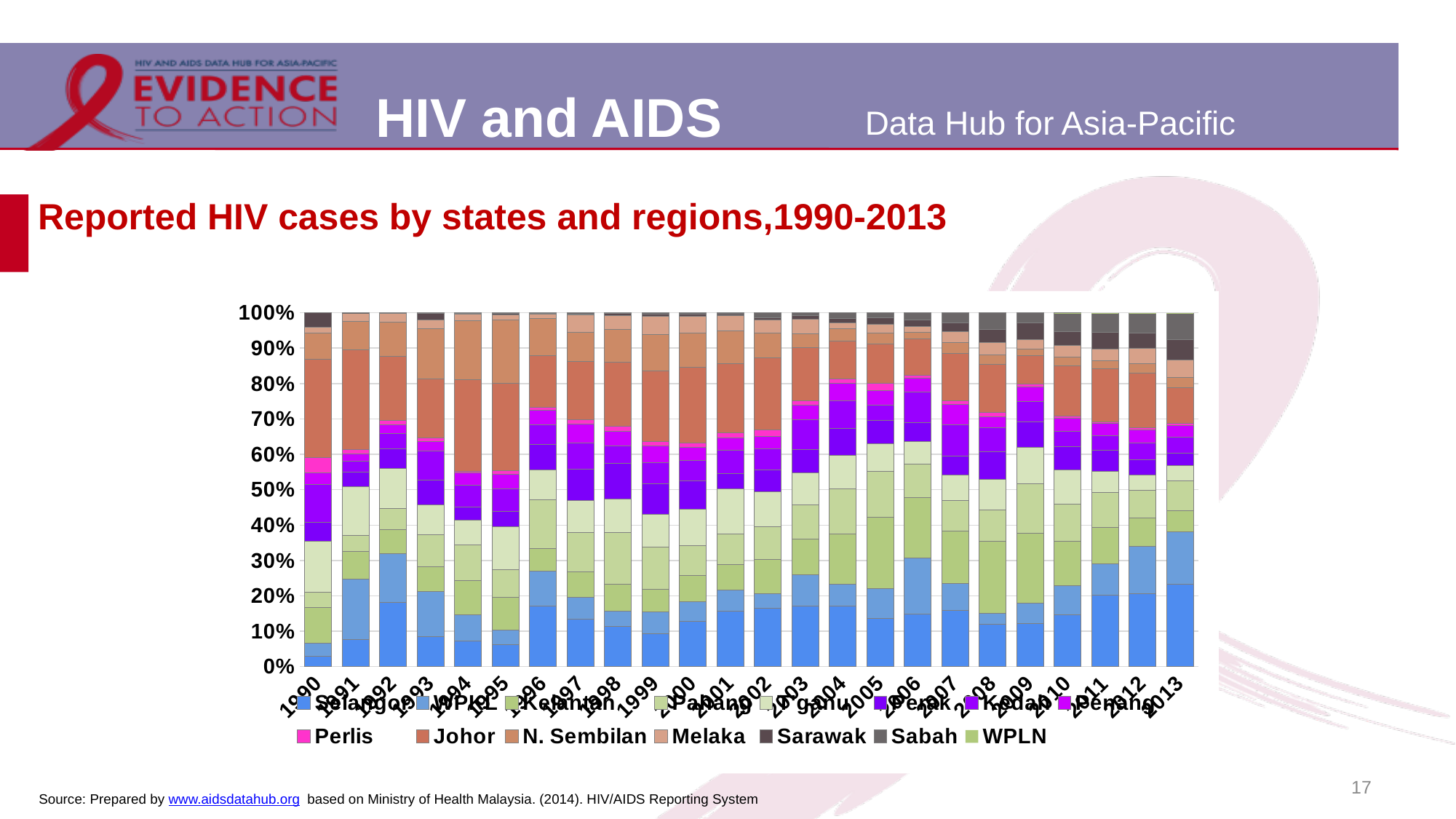

# Reported HIV cases by states and regions,1990-2013

### Chart

| Category | Selangor | WPKL | Kelantan | Pahang | T'ganu | Perak | Kedah | Penang | Perlis | Johor | N. Sembilan | Melaka | Sarawak | Sabah | WPLN |
|---|---|---|---|---|---|---|---|---|---|---|---|---|---|---|---|
| 1990 | 22.0 | 30.0 | 78.0 | 34.0 | 111.0 | 43.0 | 82.0 | 26.0 | 34.0 | 216.0 | 57.0 | 13.0 | 32.0 | 0.0 | 0.0 |
| 1991 | 138.0 | 305.0 | 142.0 | 79.0 | 249.0 | 75.0 | 53.0 | 37.0 | 23.0 | 506.0 | 144.0 | 40.0 | 2.0 | 1.0 | 0.0 |
| 1992 | 454.0 | 347.0 | 170.0 | 154.0 | 283.0 | 140.0 | 105.0 | 63.0 | 32.0 | 456.0 | 239.0 | 63.0 | 2.0 | 4.0 | 0.0 |
| 1993 | 213.0 | 321.0 | 171.0 | 228.0 | 212.0 | 175.0 | 210.0 | 64.0 | 29.0 | 414.0 | 357.0 | 64.0 | 46.0 | 3.0 | 0.0 |
| 1994 | 246.0 | 251.0 | 325.0 | 347.0 | 234.0 | 124.0 | 215.0 | 113.0 | 19.0 | 874.0 | 571.0 | 59.0 | 8.0 | 7.0 | 0.0 |
| 1995 | 265.0 | 170.0 | 383.0 | 329.0 | 514.0 | 180.0 | 266.0 | 174.0 | 48.0 | 1036.0 | 751.0 | 54.0 | 18.0 | 10.0 | 0.0 |
| 1996 | 788.0 | 456.0 | 292.0 | 629.0 | 390.0 | 332.0 | 251.0 | 194.0 | 35.0 | 677.0 | 476.0 | 56.0 | 8.0 | 13.0 | 0.0 |
| 1997 | 528.0 | 238.0 | 288.0 | 429.0 | 356.0 | 354.0 | 285.0 | 215.0 | 47.0 | 646.0 | 319.0 | 194.0 | 10.0 | 15.0 | 0.0 |
| 1998 | 522.0 | 207.0 | 350.0 | 668.0 | 441.0 | 469.0 | 230.0 | 188.0 | 63.0 | 841.0 | 425.0 | 186.0 | 25.0 | 9.0 | 0.0 |
| 1999 | 439.0 | 288.0 | 295.0 | 567.0 | 435.0 | 405.0 | 278.0 | 215.0 | 66.0 | 930.0 | 488.0 | 240.0 | 31.0 | 15.0 | 0.0 |
| 2000 | 655.0 | 285.0 | 375.0 | 430.0 | 524.0 | 414.0 | 289.0 | 194.0 | 66.0 | 1083.0 | 500.0 | 240.0 | 34.0 | 18.0 | 0.0 |
| 2001 | 932.0 | 358.0 | 427.0 | 505.0 | 766.0 | 250.0 | 388.0 | 215.0 | 83.0 | 1156.0 | 549.0 | 257.0 | 28.0 | 24.0 | 0.0 |
| 2002 | 1152.0 | 279.0 | 677.0 | 655.0 | 690.0 | 425.0 | 412.0 | 255.0 | 125.0 | 1421.0 | 485.0 | 254.0 | 51.0 | 97.0 | 0.0 |
| 2003 | 1155.0 | 599.0 | 684.0 | 657.0 | 605.0 | 439.0 | 582.0 | 266.0 | 88.0 | 1020.0 | 265.0 | 269.0 | 75.0 | 52.0 | 0.0 |
| 2004 | 1104.0 | 397.0 | 906.0 | 820.0 | 606.0 | 496.0 | 506.0 | 308.0 | 81.0 | 691.0 | 217.0 | 116.0 | 74.0 | 105.0 | 0.0 |
| 2005 | 829.0 | 518.0 | 1239.0 | 786.0 | 486.0 | 399.0 | 268.0 | 251.0 | 129.0 | 671.0 | 195.0 | 154.0 | 104.0 | 91.0 | 0.0 |
| 2006 | 866.0 | 921.0 | 998.0 | 549.0 | 374.0 | 308.0 | 508.0 | 228.0 | 53.0 | 594.0 | 109.0 | 94.0 | 113.0 | 115.0 | 0.0 |
| 2007 | 723.0 | 345.0 | 670.0 | 400.0 | 322.0 | 244.0 | 406.0 | 258.0 | 54.0 | 605.0 | 141.0 | 136.0 | 113.0 | 132.0 | 0.0 |
| 2008 | 441.0 | 114.0 | 749.0 | 327.0 | 324.0 | 289.0 | 246.0 | 116.0 | 46.0 | 501.0 | 100.0 | 125.0 | 142.0 | 172.0 | 0.0 |
| 2009 | 378.0 | 175.0 | 609.0 | 431.0 | 315.0 | 224.0 | 176.0 | 124.0 | 29.0 | 243.0 | 62.0 | 80.0 | 146.0 | 88.0 | 0.0 |
| 2010 | 536.0 | 298.0 | 462.0 | 383.0 | 352.0 | 240.0 | 161.0 | 132.0 | 19.0 | 524.0 | 85.0 | 123.0 | 141.0 | 194.0 | 2.0 |
| 2011 | 706.0 | 305.0 | 357.0 | 341.0 | 212.0 | 205.0 | 147.0 | 122.0 | 13.0 | 517.0 | 79.0 | 116.0 | 169.0 | 182.0 | 8.0 |
| 2012 | 707.0 | 461.0 | 274.0 | 271.0 | 147.0 | 152.0 | 164.0 | 126.0 | 21.0 | 527.0 | 93.0 | 152.0 | 147.0 | 191.0 | 5.0 |
| 2013 | 793.0 | 497.0 | 207.0 | 284.0 | 149.0 | 116.0 | 155.0 | 111.0 | 22.0 | 342.0 | 98.0 | 169.0 | 190.0 | 253.0 | 7.0 |
17
Source: Prepared by www.aidsdatahub.org  based on Ministry of Health Malaysia. (2014). HIV/AIDS Reporting System